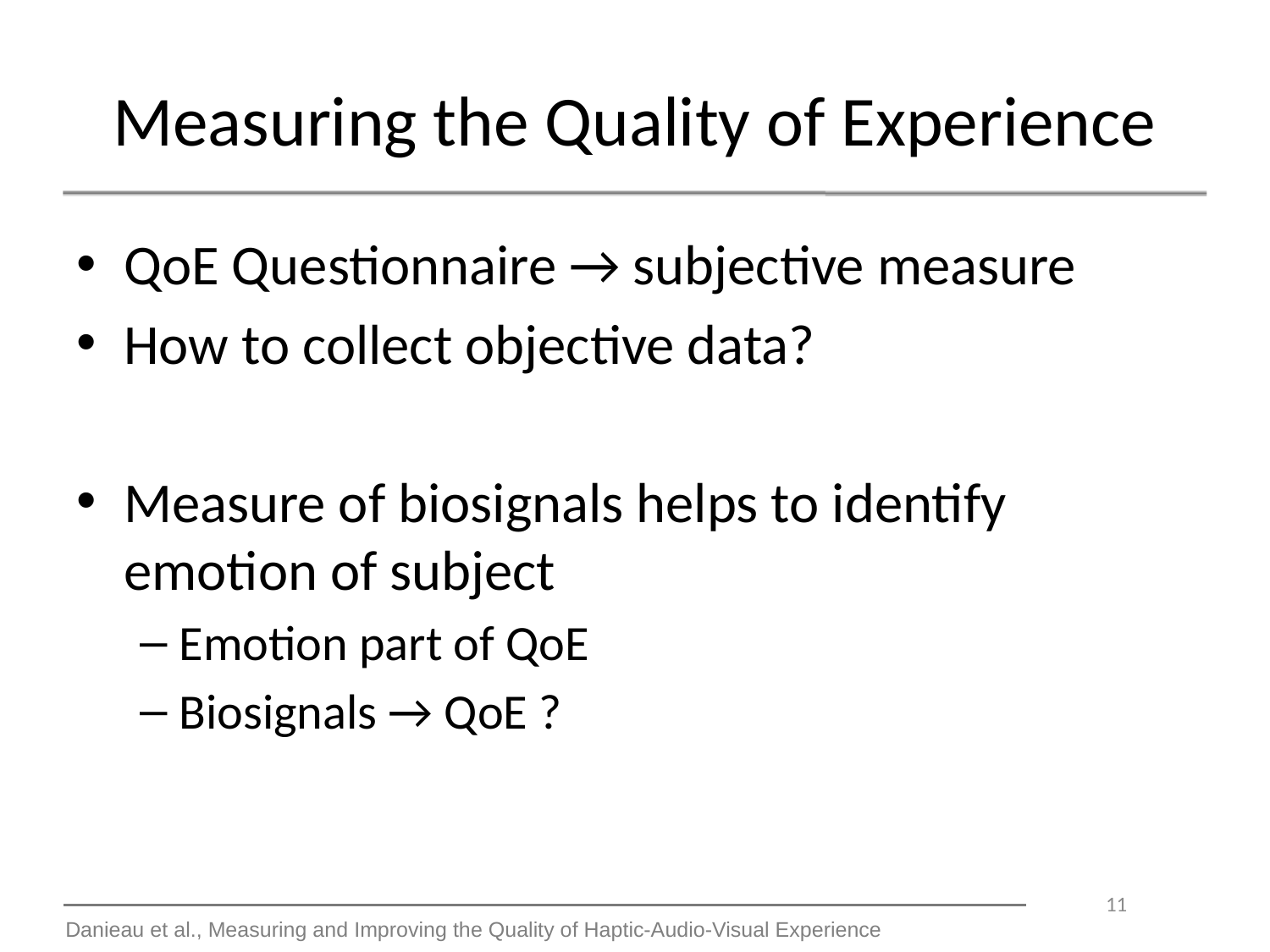

# Measuring the Quality of Experience
QoE Questionnaire → subjective measure
How to collect objective data?

Measure of biosignals helps to identify emotion of subject
Emotion part of QoE
Biosignals → QoE ?
11